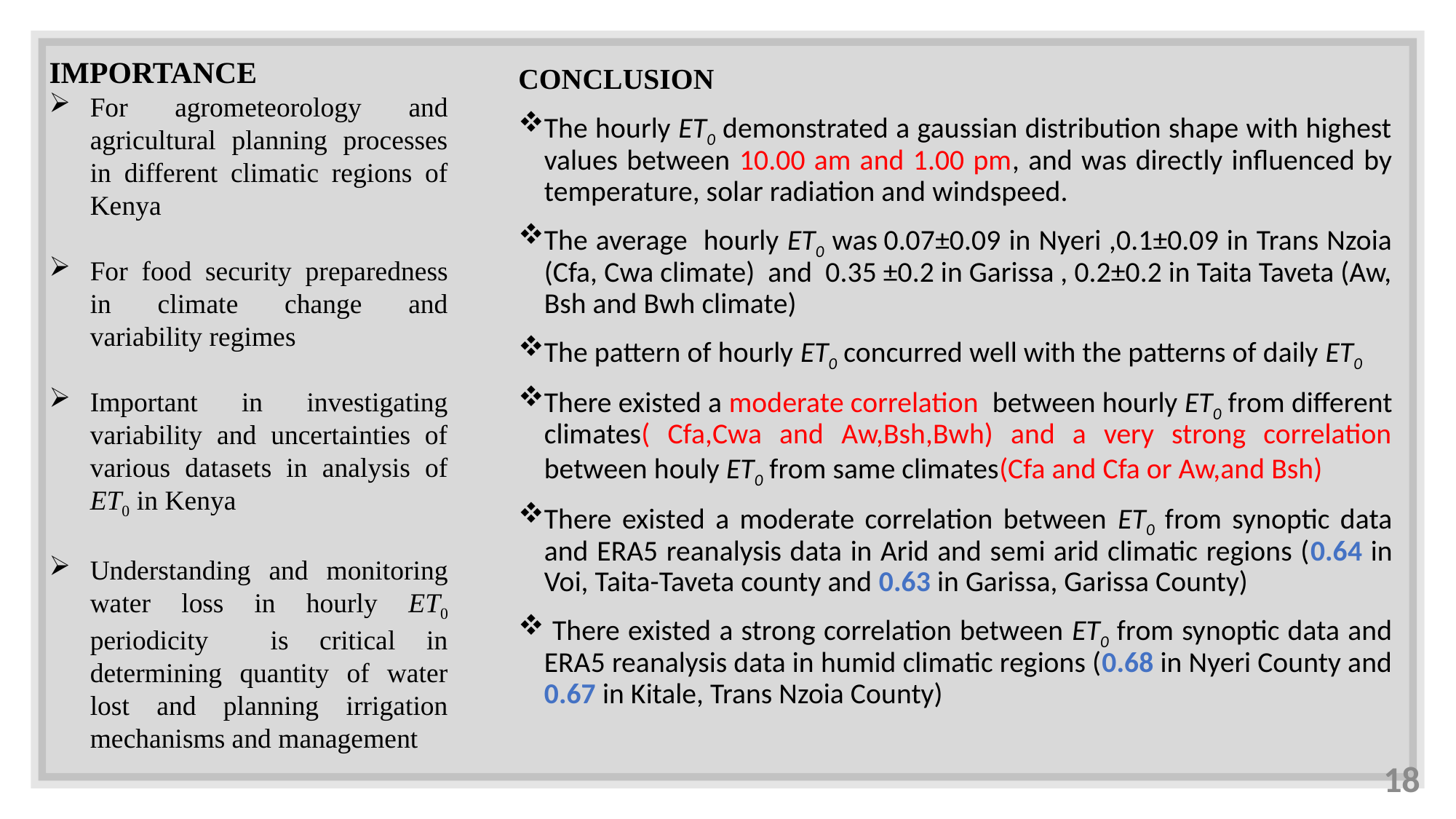

IMPORTANCE
For agrometeorology and agricultural planning processes in different climatic regions of Kenya

For food security preparedness in climate change and variability regimes

Important in investigating variability and uncertainties of various datasets in analysis of ET0 in Kenya

Understanding and monitoring water loss in hourly ET0 periodicity  is critical in determining quantity of water lost and planning irrigation mechanisms and management

CONCLUSION
The hourly ET0 demonstrated a gaussian distribution shape with highest values between 10.00 am and 1.00 pm, and was directly influenced by temperature, solar radiation and windspeed.
The average  hourly ET0 was 0.07±0.09 in Nyeri ,0.1±0.09 in Trans Nzoia (Cfa, Cwa climate)  and  0.35 ±0.2 in Garissa , 0.2±0.2 in Taita Taveta (Aw, Bsh and Bwh climate)
The pattern of hourly ET0 concurred well with the patterns of daily ET0
There existed a moderate correlation  between hourly ET0 from different climates( Cfa,Cwa and Aw,Bsh,Bwh) and a very strong correlation between houly ET0 from same climates(Cfa and Cfa or Aw,and Bsh)
There existed a moderate correlation between ET0 from synoptic data and ERA5 reanalysis data in Arid and semi arid climatic regions (0.64 in Voi, Taita-Taveta county and 0.63 in Garissa, Garissa County)
 There existed a strong correlation between ET0 from synoptic data and ERA5 reanalysis data in humid climatic regions (0.68 in Nyeri County and 0.67 in Kitale, Trans Nzoia County)

18